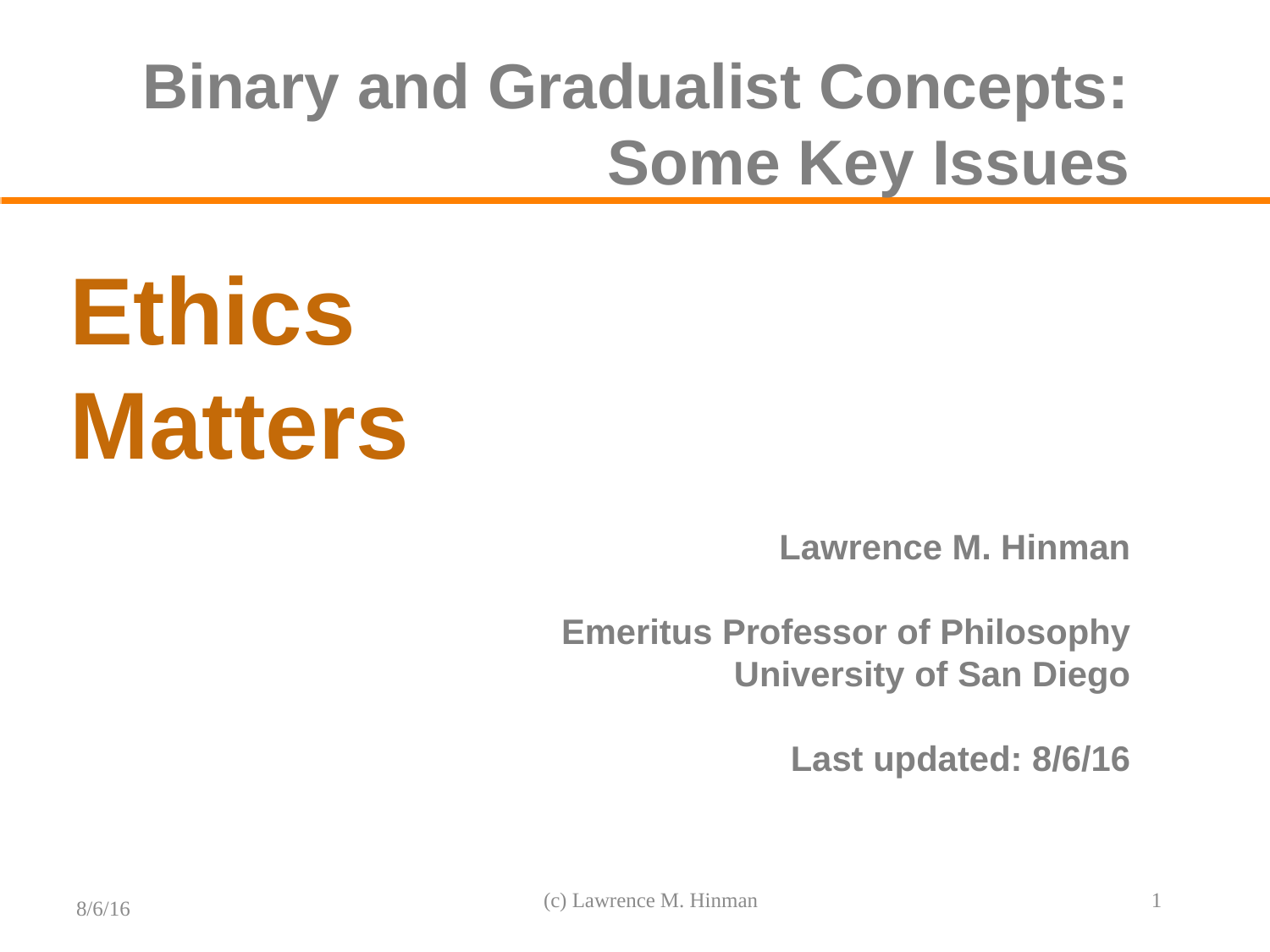

Binary and Gradualist Concepts:
Some Key Issues
Ethics
  Matters
Lawrence M. Hinman, Ph.D.
Professor of Philosophy
University of San Diego
Larry at EthicsMatters dot net
August 6, 2016

Lawrence M. Hinman

Emeritus Professor of Philosophy
University of San Diego

Last updated: 8/6/16
(c) Lawrence M. Hinman
1
8/6/16